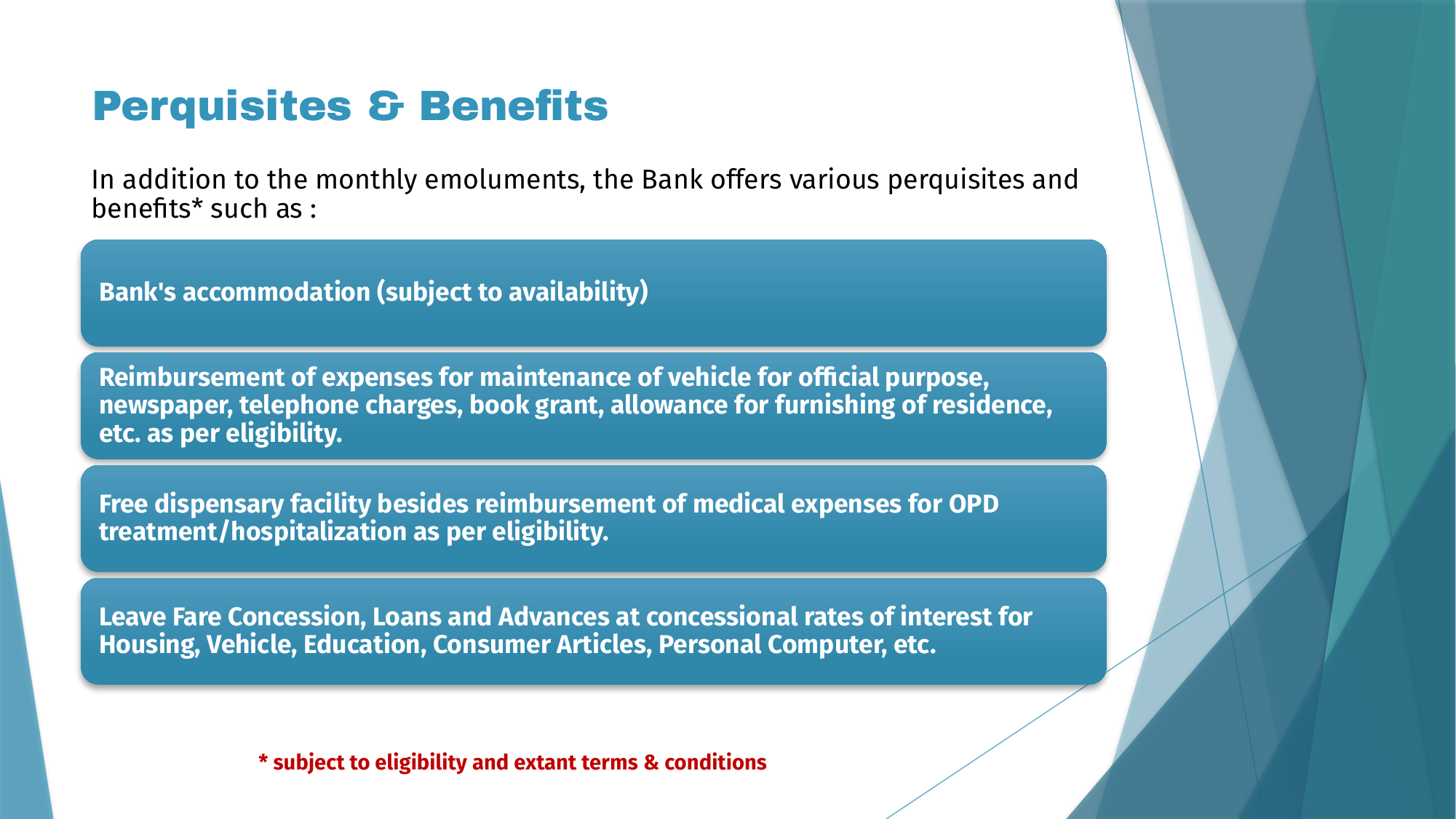

# Perquisites & Benefits
In addition to the monthly emoluments, the Bank offers various perquisites and benefits* such as :
Bank's accommodation (subject to availability)
Reimbursement of expenses for maintenance of vehicle for official purpose, newspaper, telephone charges, book grant, allowance for furnishing of residence, etc. as per eligibility.
Free dispensary facility besides reimbursement of medical expenses for OPD treatment/hospitalization as per eligibility.
Leave Fare Concession, Loans and Advances at concessional rates of interest for Housing, Vehicle, Education, Consumer Articles, Personal Computer, etc.
 * subject to eligibility and extant terms & conditions